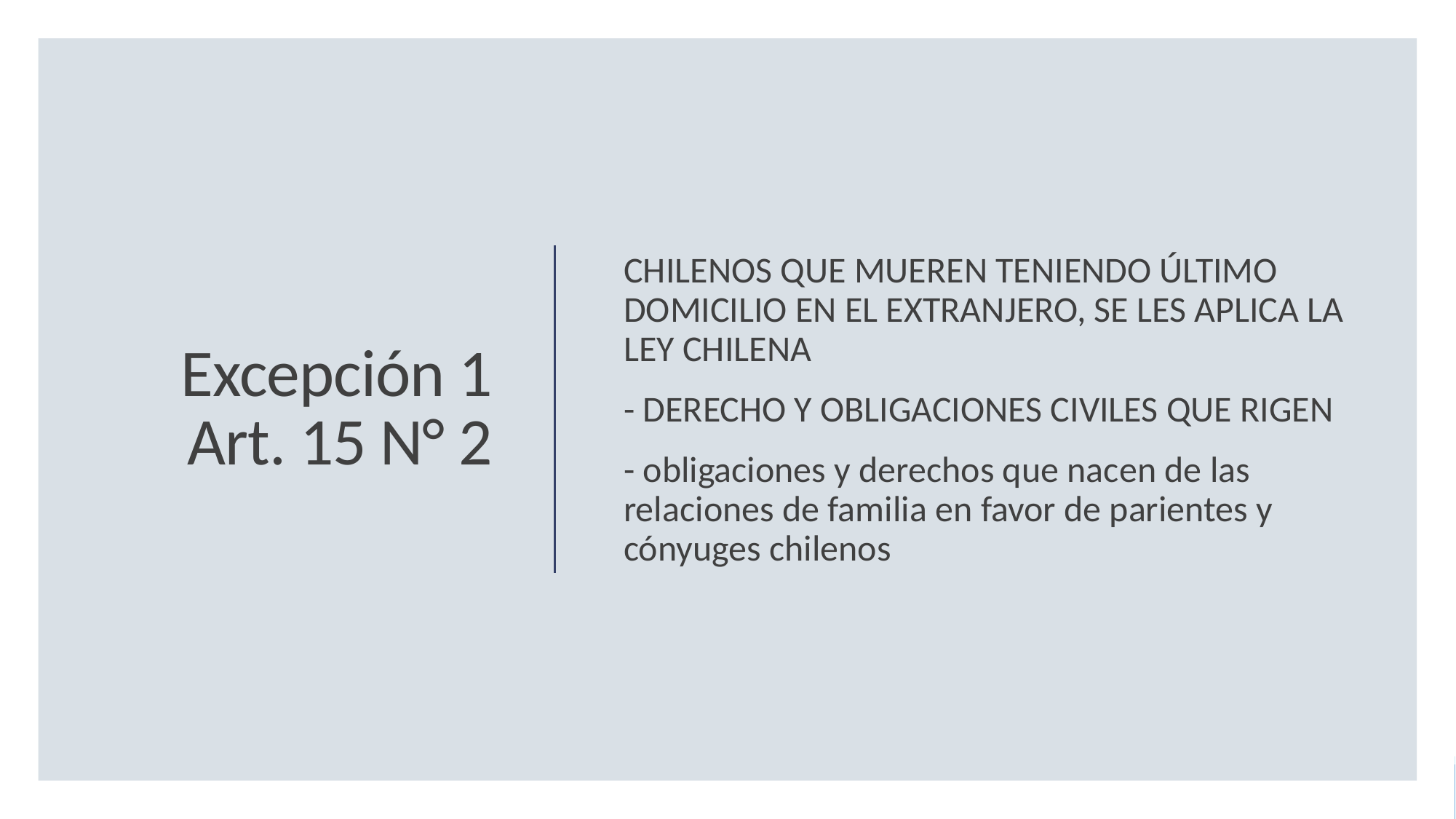

CHILENOS QUE MUEREN TENIENDO ÚLTIMO DOMICILIO EN EL EXTRANJERO, SE LES APLICA LA LEY CHILENA
- DERECHO Y OBLIGACIONES CIVILES QUE RIGEN
- obligaciones y derechos que nacen de las relaciones de familia en favor de parientes y cónyuges chilenos
# Excepción 1 Art. 15 N° 2